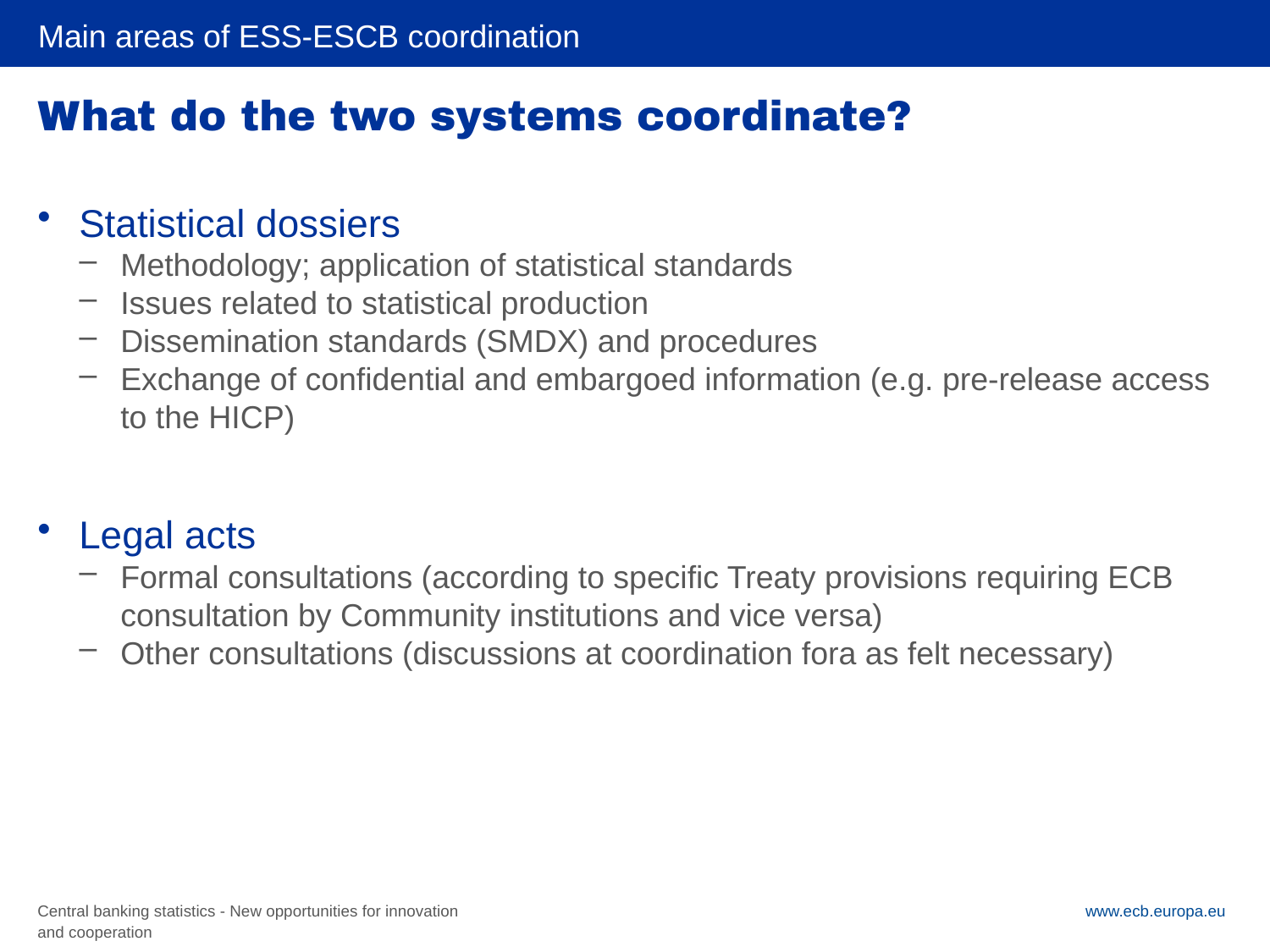

Main areas of ESS-ESCB coordination
# What do the two systems coordinate?
Statistical dossiers
Methodology; application of statistical standards
Issues related to statistical production
Dissemination standards (SMDX) and procedures
Exchange of confidential and embargoed information (e.g. pre-release access to the HICP)

Legal acts
Formal consultations (according to specific Treaty provisions requiring ECB consultation by Community institutions and vice versa)
Other consultations (discussions at coordination fora as felt necessary)

Central banking statistics - New opportunities for innovation and cooperation